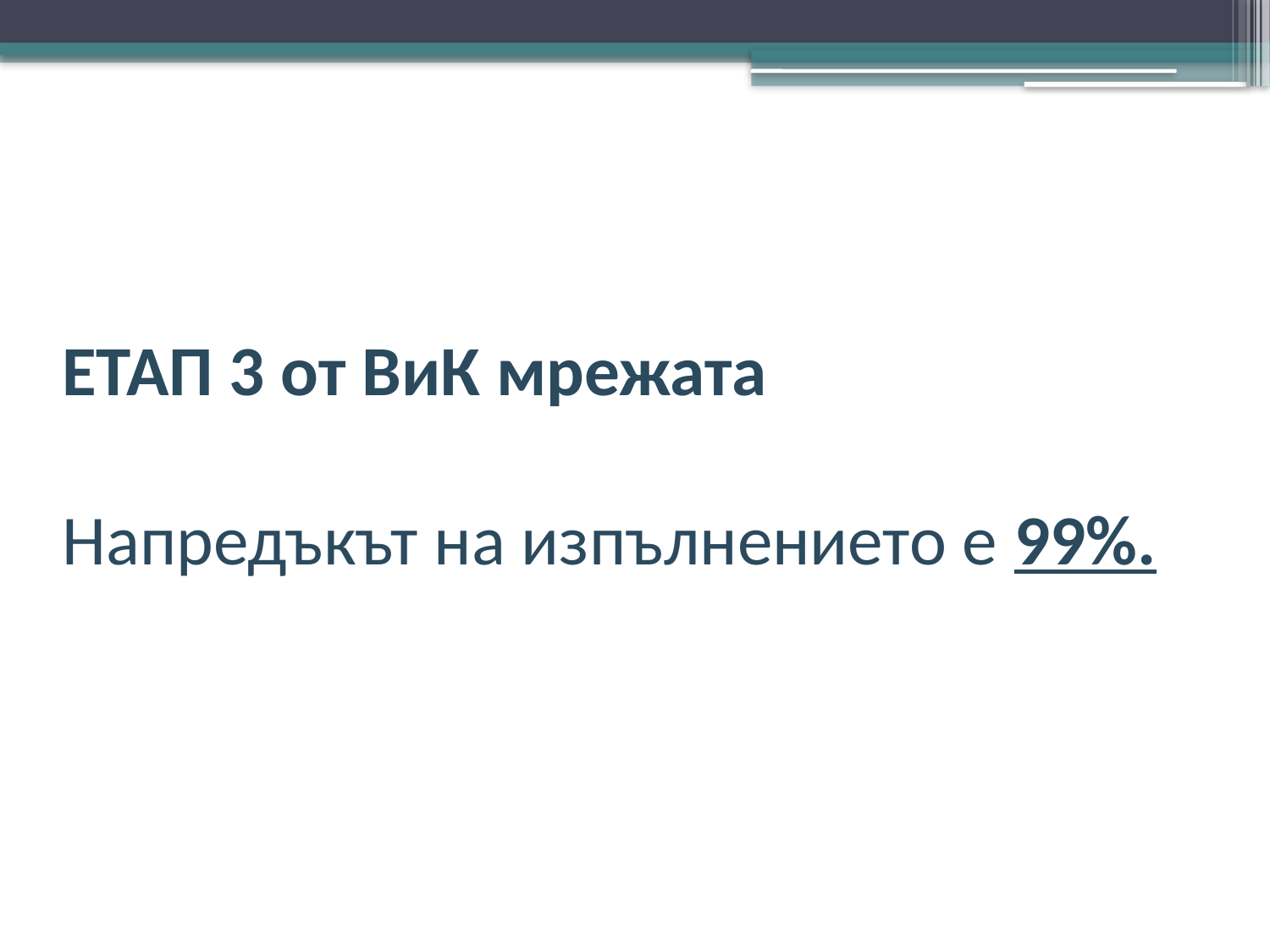

ЕТАП 3 от ВиК мрежата
Напредъкът на изпълнението е 99%.